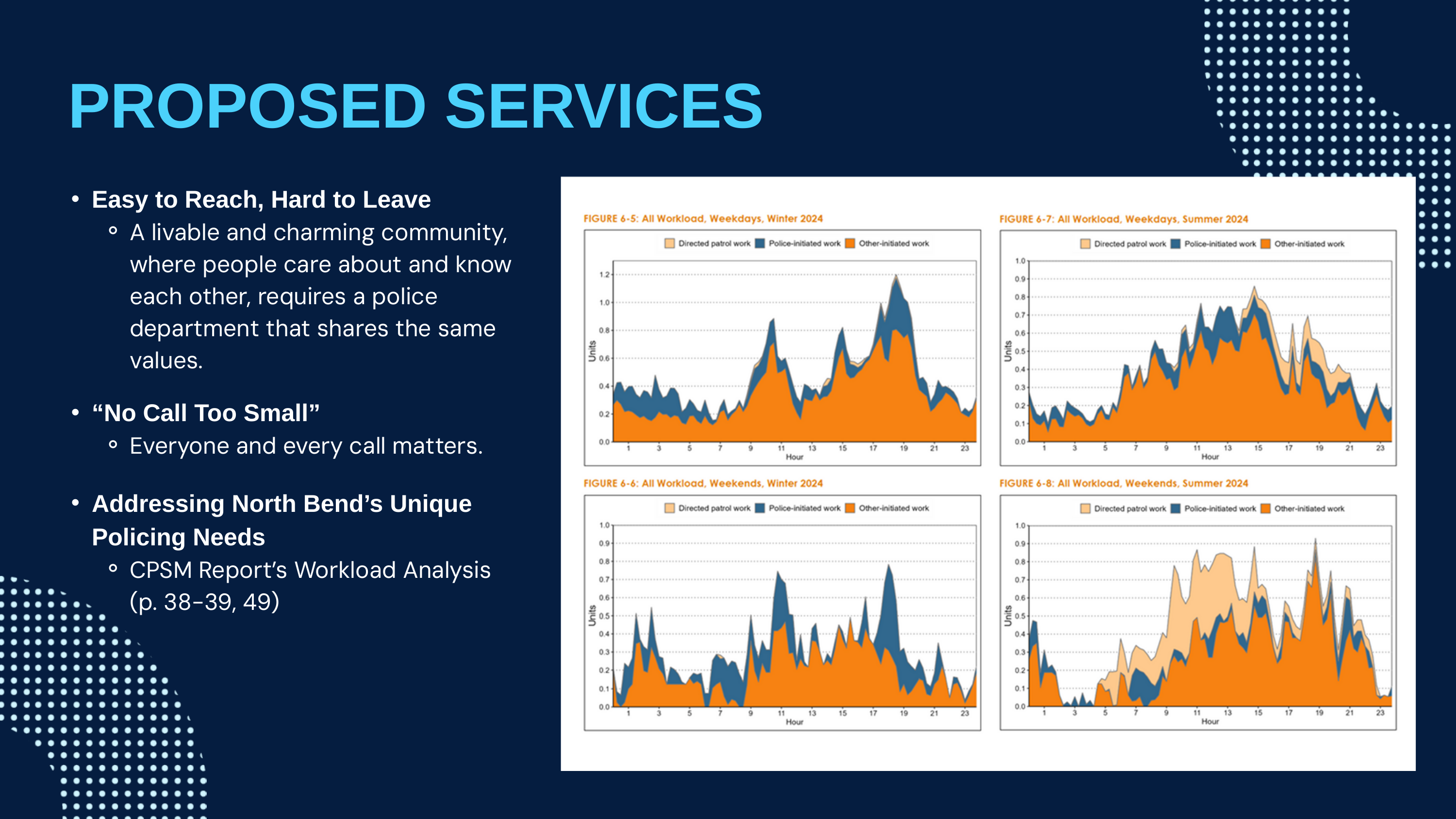

PROPOSED SERVICES

Easy to Reach, Hard to Leave
A livable and charming community, where people care about and know each other, requires a police department that shares the same values.

“No Call Too Small”
Everyone and every call matters.
Addressing North Bend’s Unique Policing Needs
CPSM Report’s Workload Analysis    (p. 38-39, 49)